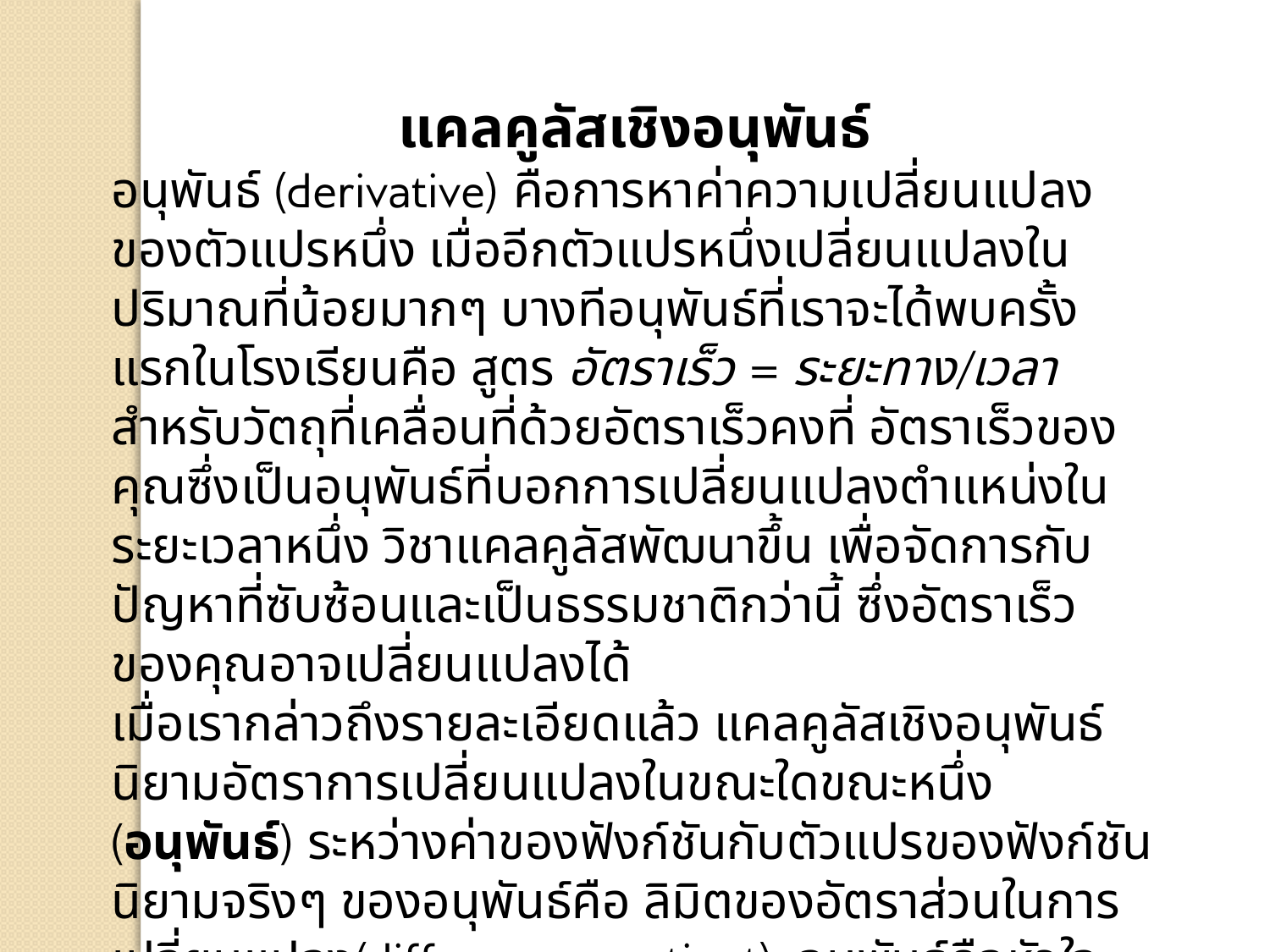

แคลคูลัสเชิงอนุพันธ์
อนุพันธ์ (derivative) คือการหาค่าความเปลี่ยนแปลงของตัวแปรหนึ่ง เมื่ออีกตัวแปรหนึ่งเปลี่ยนแปลงในปริมาณที่น้อยมากๆ บางทีอนุพันธ์ที่เราจะได้พบครั้งแรกในโรงเรียนคือ สูตร อัตราเร็ว = ระยะทาง/เวลา สำหรับวัตถุที่เคลื่อนที่ด้วยอัตราเร็วคงที่ อัตราเร็วของคุณซึ่งเป็นอนุพันธ์ที่บอกการเปลี่ยนแปลงตำแหน่งในระยะเวลาหนึ่ง วิชาแคลคูลัสพัฒนาขึ้น เพื่อจัดการกับปัญหาที่ซับซ้อนและเป็นธรรมชาติกว่านี้ ซึ่งอัตราเร็วของคุณอาจเปลี่ยนแปลงได้
เมื่อเรากล่าวถึงรายละเอียดแล้ว แคลคูลัสเชิงอนุพันธ์ นิยามอัตราการเปลี่ยนแปลงในขณะใดขณะหนึ่ง (อนุพันธ์) ระหว่างค่าของฟังก์ชันกับตัวแปรของฟังก์ชัน
นิยามจริงๆ ของอนุพันธ์คือ ลิมิตของอัตราส่วนในการเปลี่ยนแปลง(difference quotient). อนุพันธ์คือหัวใจของวิทยาศาสตร์กายภาพ
กฎการเคลื่อนที่ของนิวตัน แรง = มวล×ความเร่ง มีความหมายในแคลคูลัส
เพราะว่า ความเร่งเป็นอนุพันธ์ค่าหนึ่ง ทฤษฎีแม่เหล็กไฟฟ้าของแมกซ์เวล